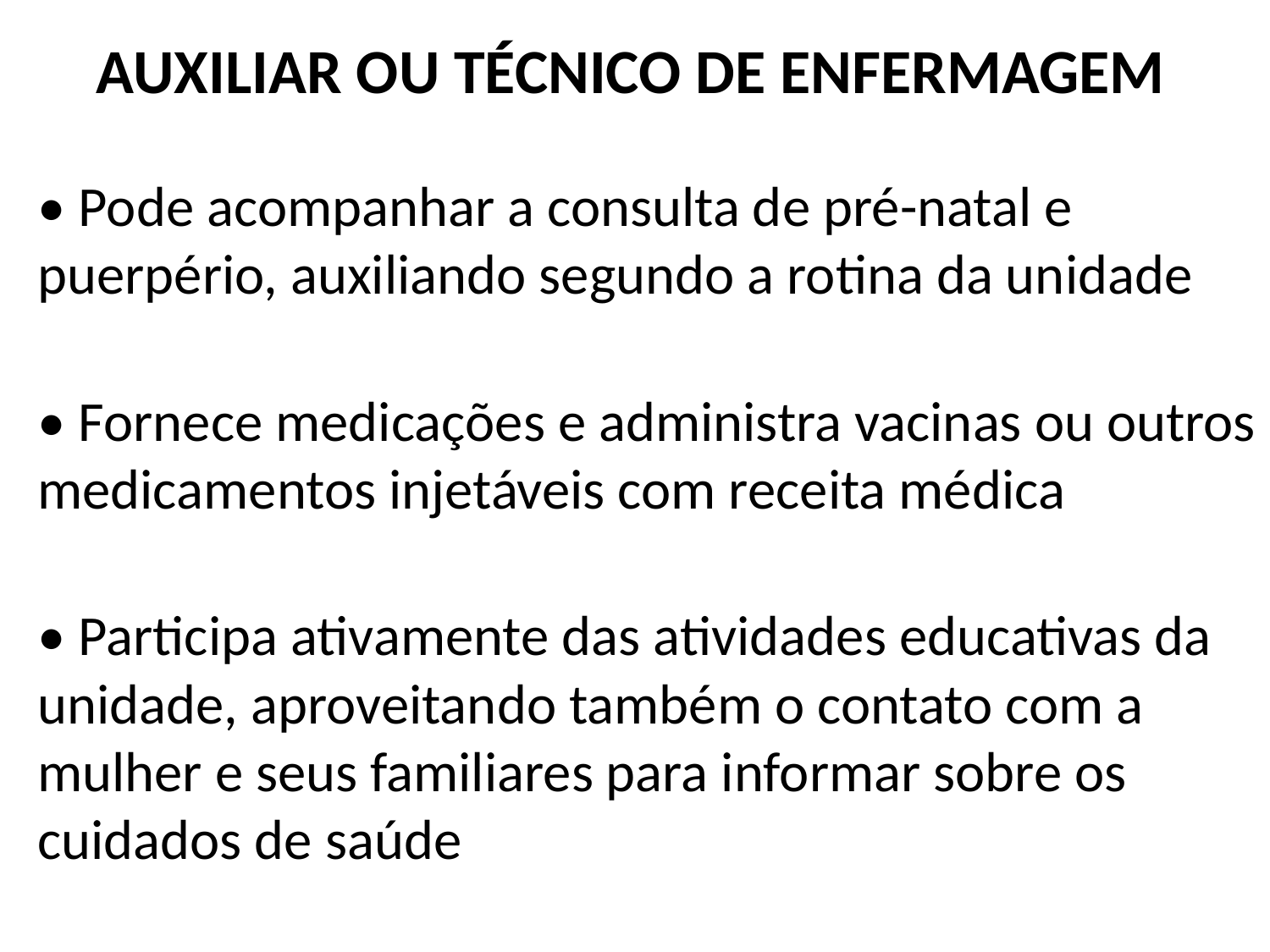

# AUXILIAR OU TÉCNICO DE ENFERMAGEM
• Pode acompanhar a consulta de pré-natal e puerpério, auxiliando segundo a rotina da unidade
• Fornece medicações e administra vacinas ou outros medicamentos injetáveis com receita médica
• Participa ativamente das atividades educativas da unidade, aproveitando também o contato com a mulher e seus familiares para informar sobre os cuidados de saúde